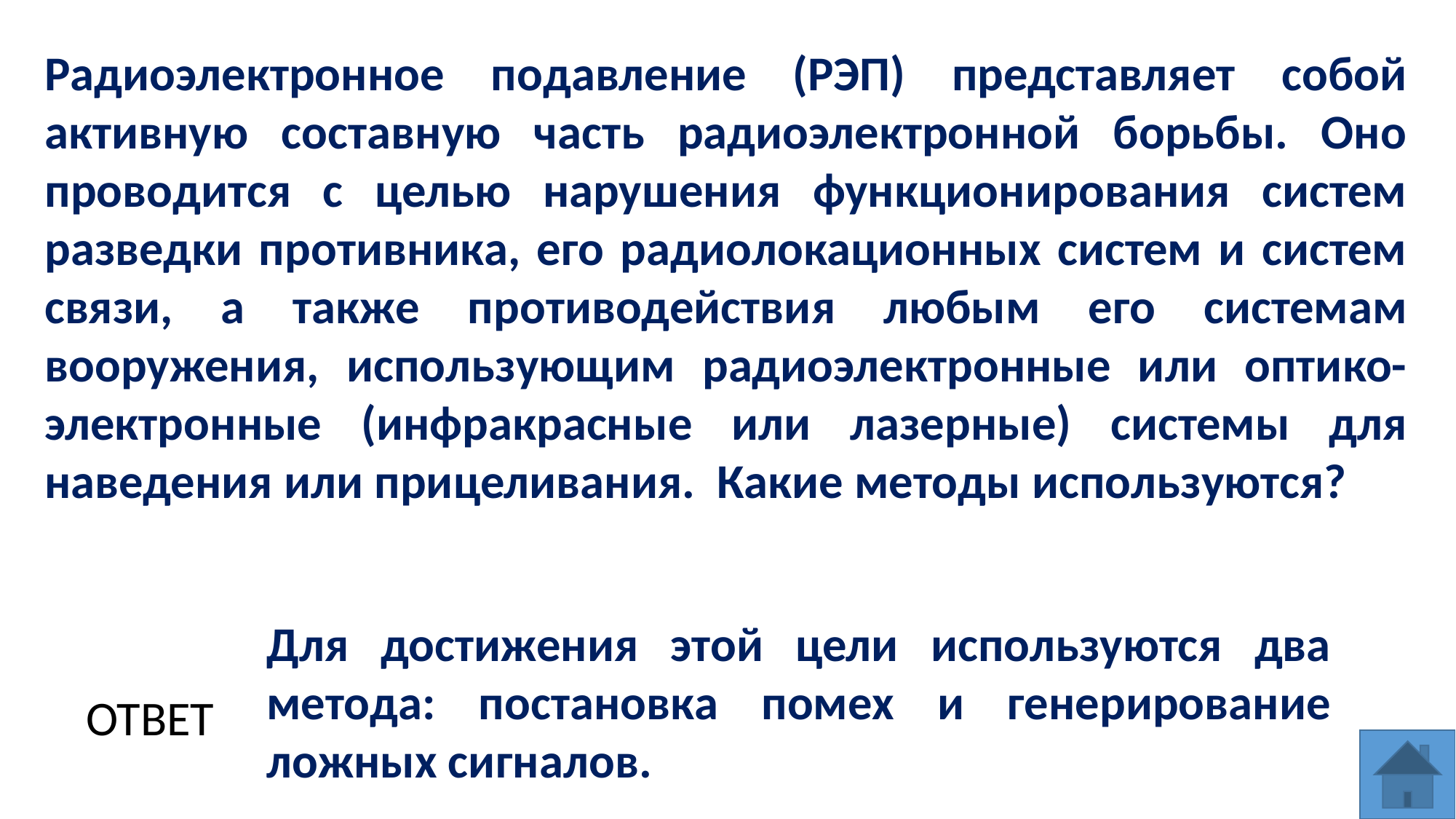

Радиоэлектронное подавление (РЭП) представляет собой активную составную часть радиоэлектронной борьбы. Оно проводится с целью нарушения функционирования систем разведки противника, его радиолокационных систем и систем связи, а также противодействия любым его системам вооружения, использующим радиоэлектронные или оптико-электронные (инфракрасные или лазерные) системы для наведения или прицеливания.  Какие методы используются?
Для достижения этой цели используются два метода: постановка помех и генерирование ложных сигналов.
ОТВЕТ